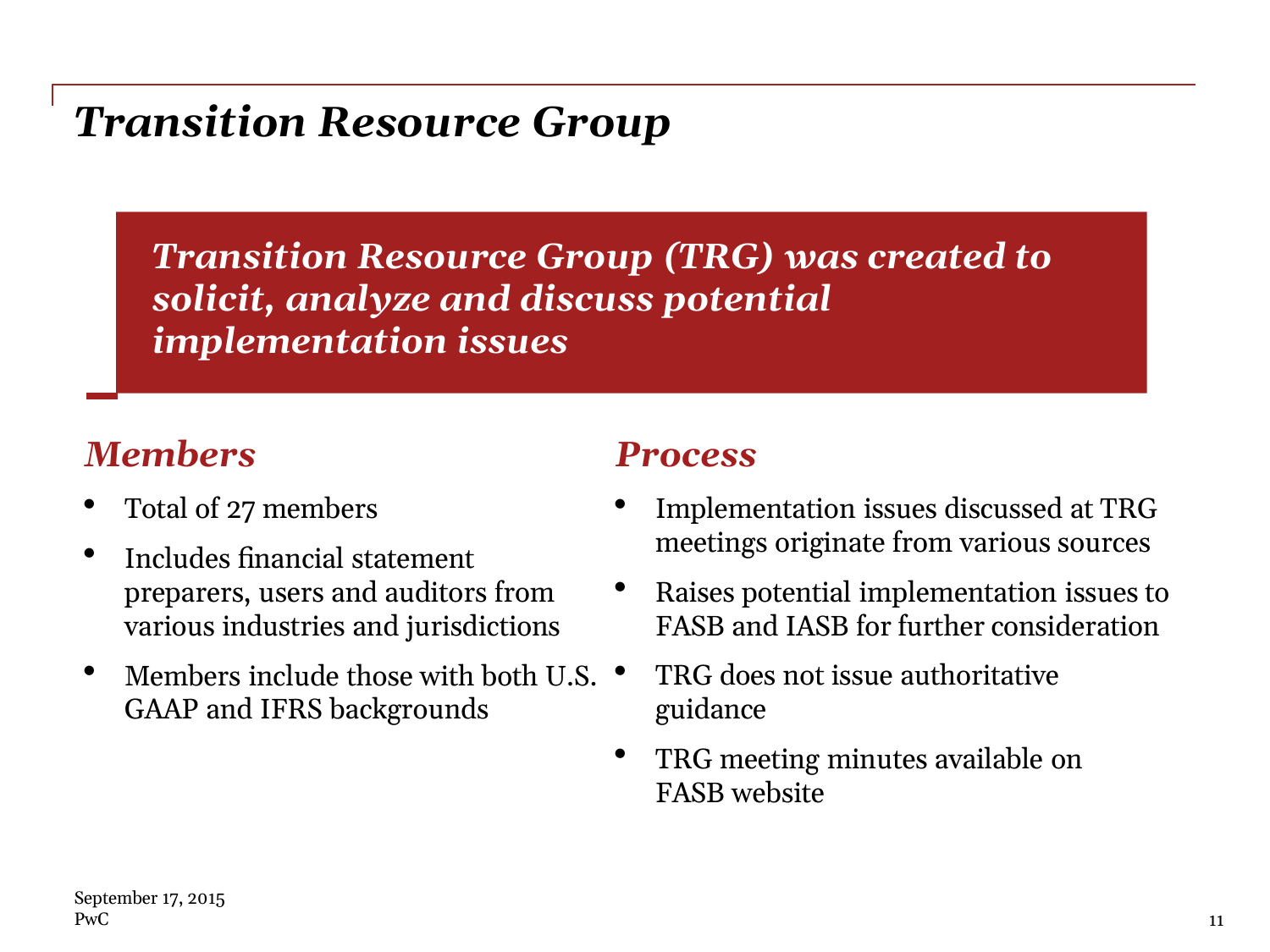

# Transition Resource Group

Transition Resource Group (TRG) was created to solicit, analyze and discuss potential implementation issues

Members
Process
Total of 27 members

Includes financial statement preparers, users and auditors from various industries and jurisdictions

Members include those with both U.S. GAAP and IFRS backgrounds
Implementation issues discussed at TRG meetings originate from various sources

Raises potential implementation issues to FASB and IASB for further consideration

TRG does not issue authoritative guidance

TRG meeting minutes available on FASB website
September 17, 2015
PwC
11